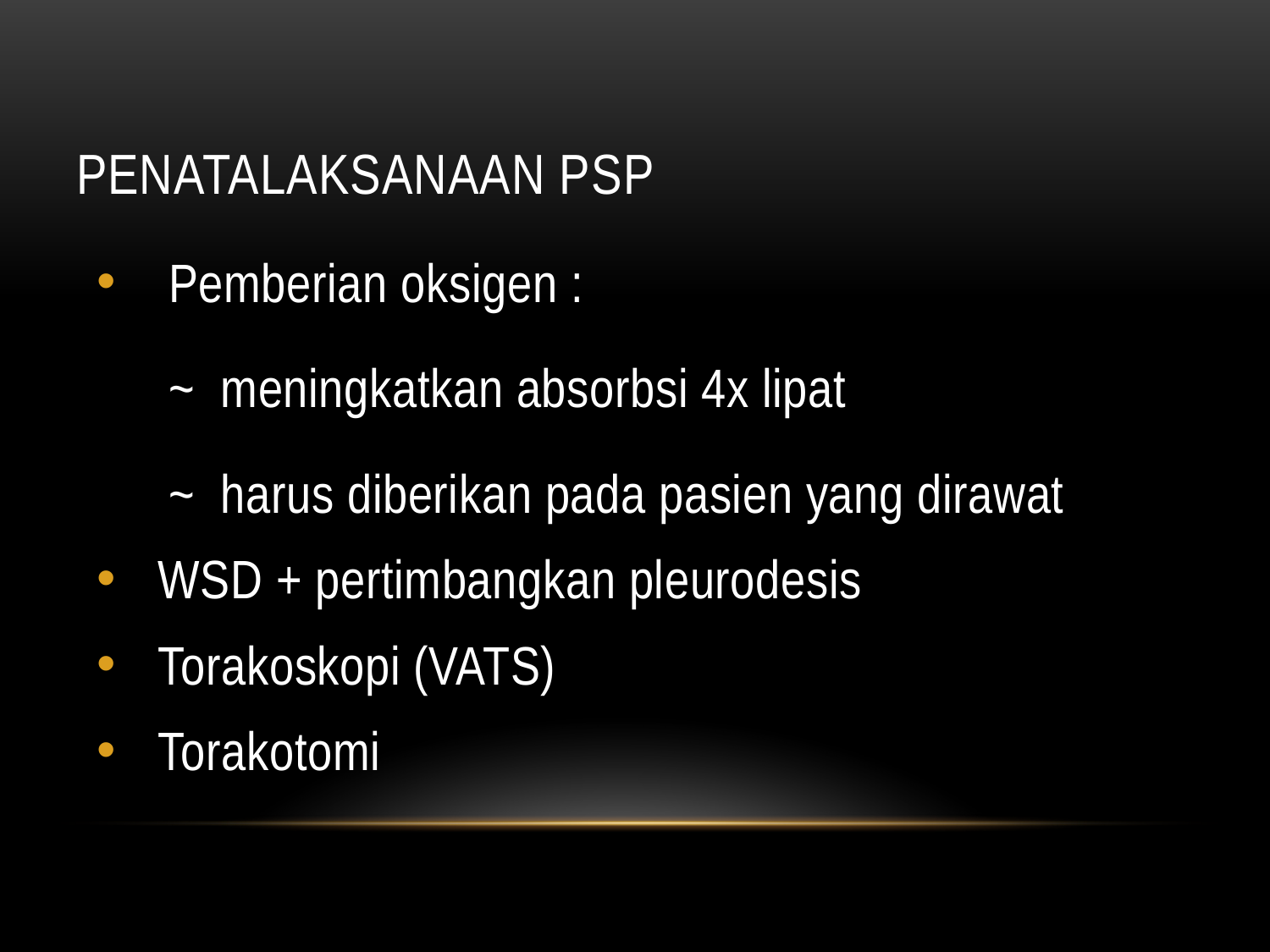

# PENATALAKSANAAN PSP
  Pemberian oksigen :
	  ~  meningkatkan absorbsi 4x lipat
	  ~  harus diberikan pada pasien yang dirawat
WSD + pertimbangkan pleurodesis
Torakoskopi (VATS)
Torakotomi